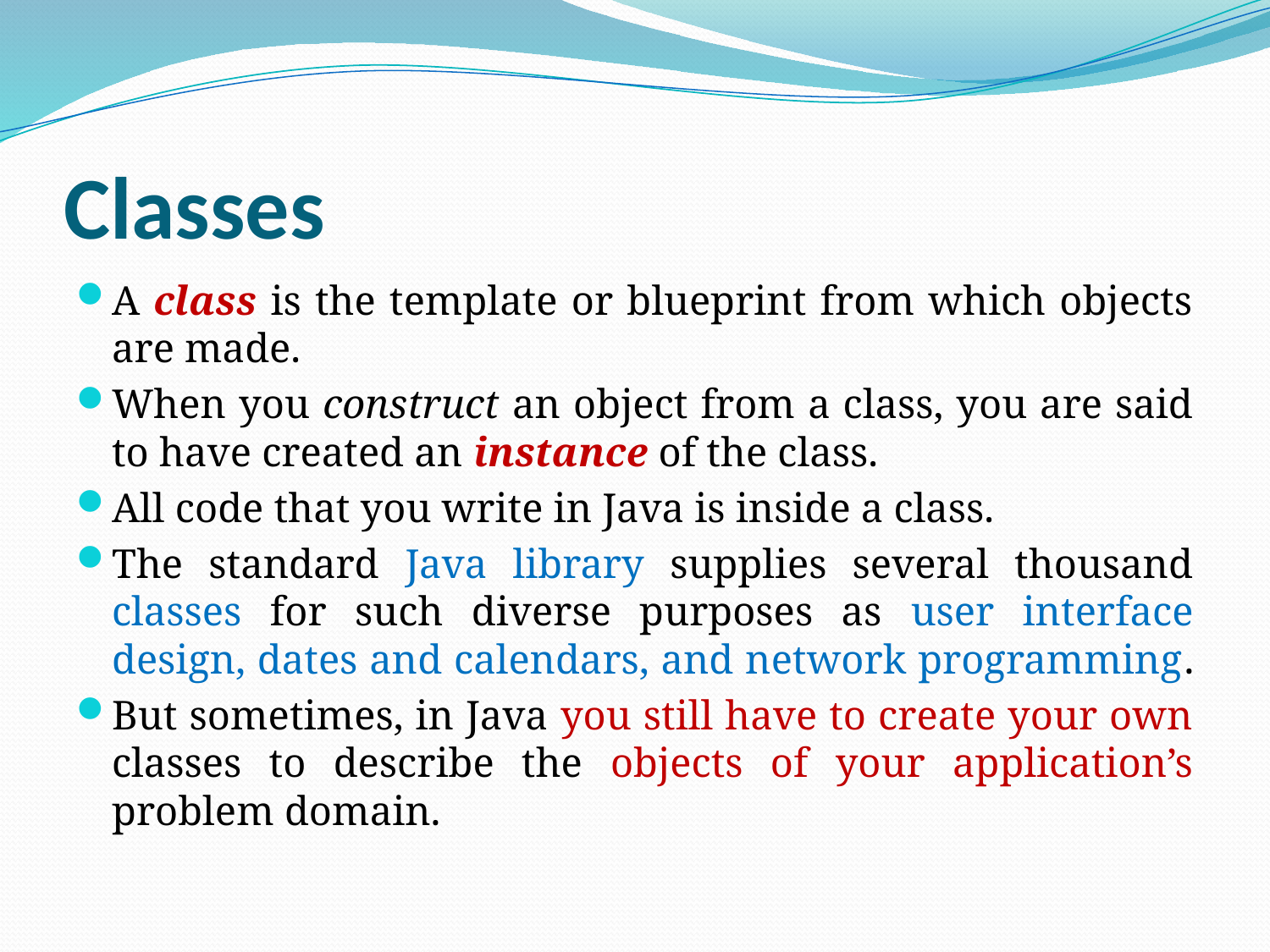

# Classes
A class is the template or blueprint from which objects are made.
When you construct an object from a class, you are said to have created an instance of the class.
All code that you write in Java is inside a class.
The standard Java library supplies several thousand classes for such diverse purposes as user interface design, dates and calendars, and network programming.
But sometimes, in Java you still have to create your own classes to describe the objects of your application’s problem domain.